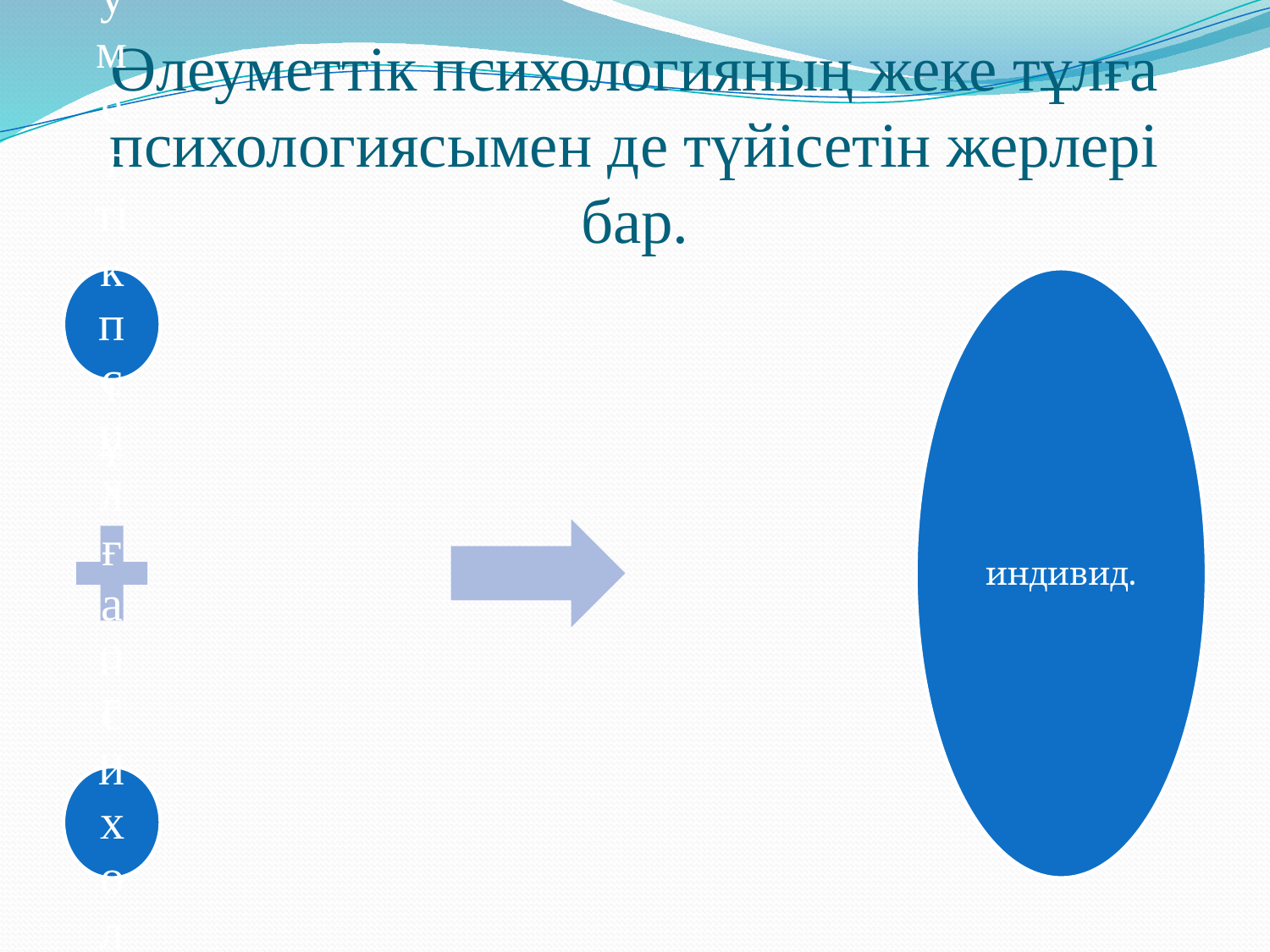

# Әлеуметтік психологияның жеке тұлға психологиясымен де түйісетін жерлері бар.
Әлеуметтік психология
индивид.